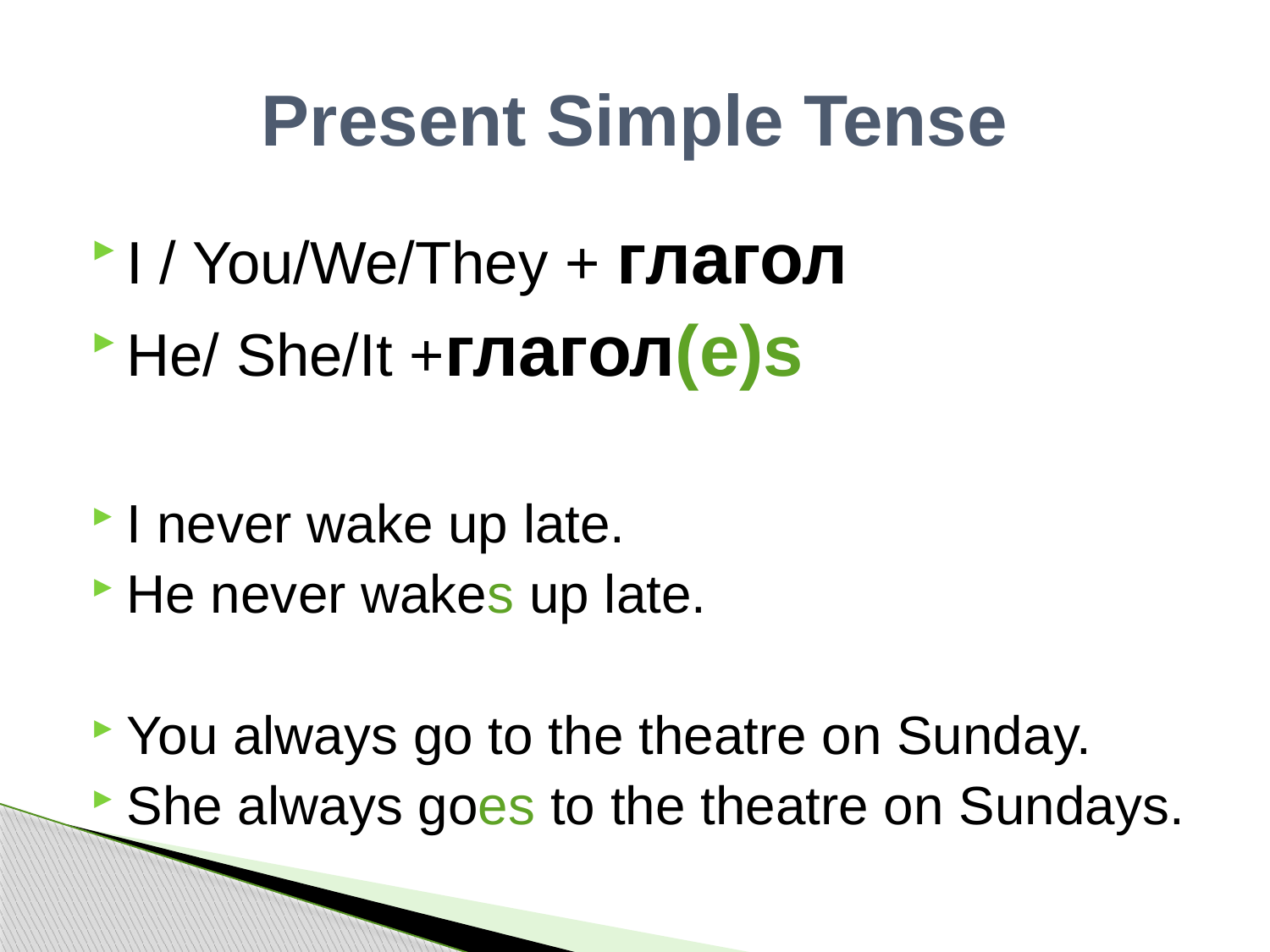

# Present Simple Tense
I / You/We/They + глагол
He/ She/It +глагол(e)s

I never wake up late.
He never wakes up late.

You always go to the theatre on Sunday.
She always goes to the theatre on Sundays.